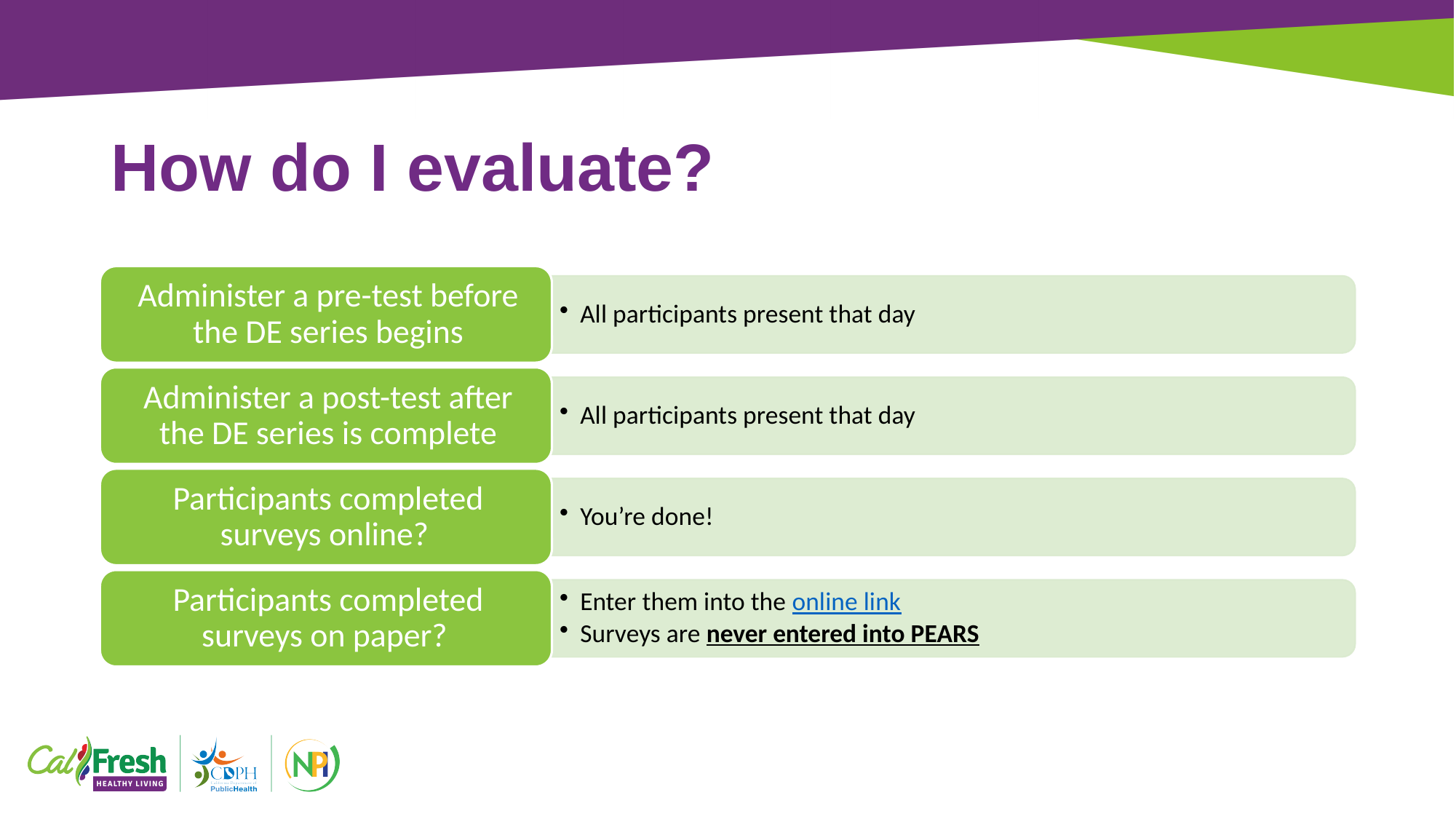

# How do I evaluate?
All participants present that day
Administer a pre-test before the DE series begins
All participants present that day
Administer a post-test after the DE series is complete
You’re done!
Participants completed surveys online?
Enter them into the online link
Surveys are never entered into PEARS
Participants completed surveys on paper?